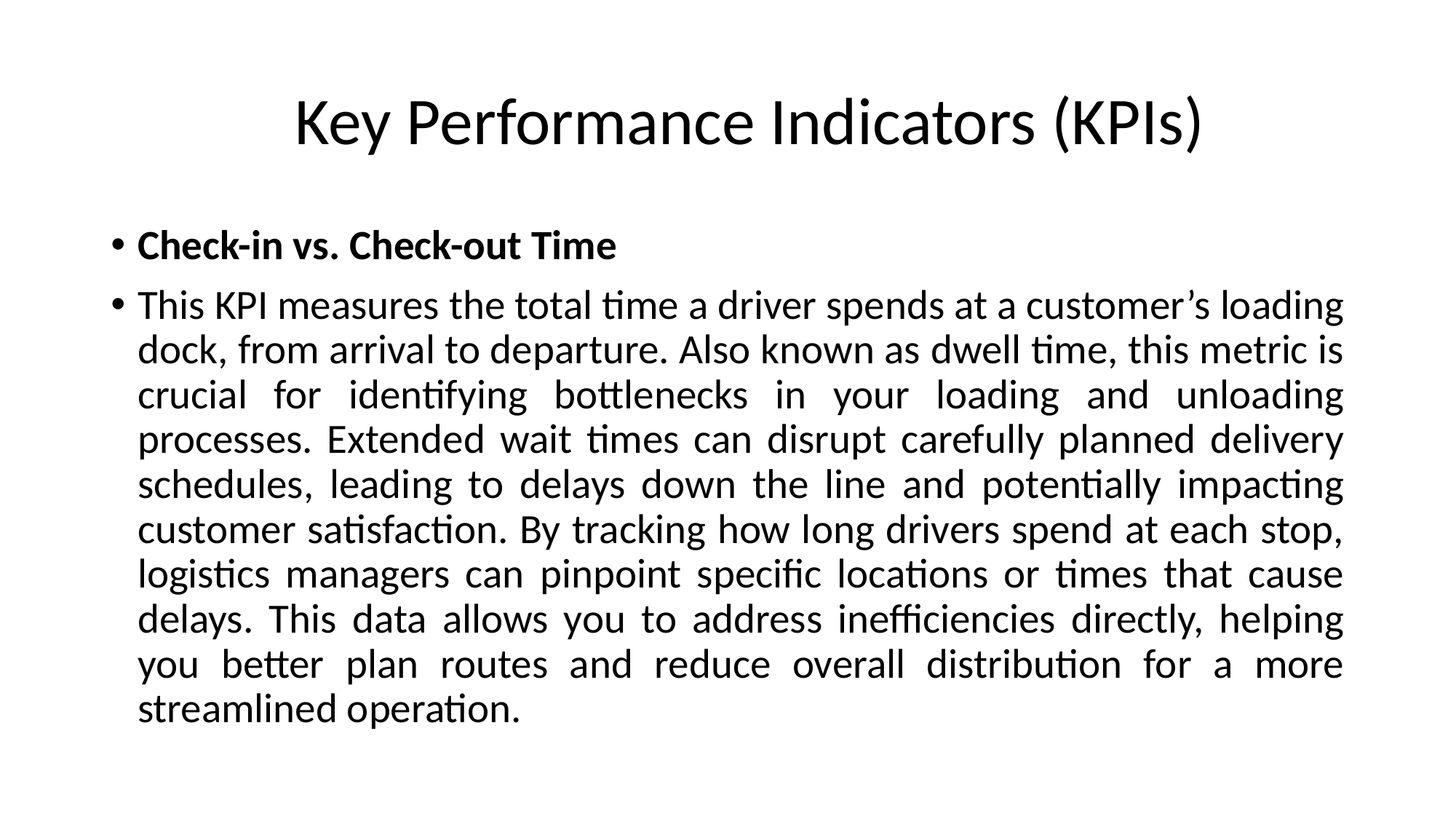

# Key Performance Indicators (KPIs)
Check-in vs. Check-out Time
This KPI measures the total time a driver spends at a customer’s loading dock, from arrival to departure. Also known as dwell time, this metric is crucial for identifying bottlenecks in your loading and unloading processes. Extended wait times can disrupt carefully planned delivery schedules, leading to delays down the line and potentially impacting customer satisfaction. By tracking how long drivers spend at each stop, logistics managers can pinpoint specific locations or times that cause delays. This data allows you to address inefficiencies directly, helping you better plan routes and reduce overall distribution for a more streamlined operation.